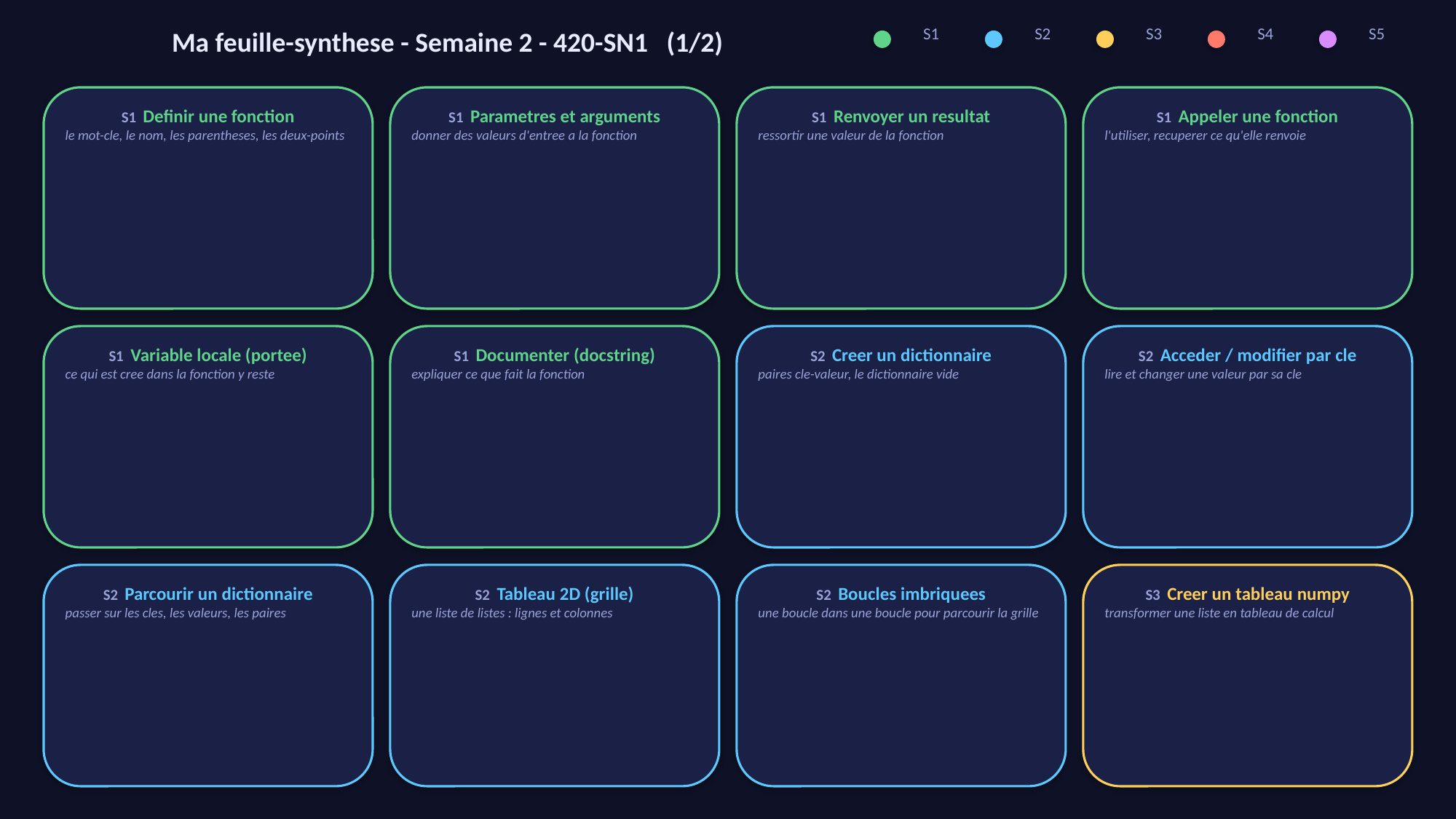

S1
S2
S3
S4
S5
Ma feuille-synthese - Semaine 2 - 420-SN1   (1/2)

S1  Definir une fonction
le mot-cle, le nom, les parentheses, les deux-points
S1  Parametres et arguments
donner des valeurs d'entree a la fonction
S1  Renvoyer un resultat
ressortir une valeur de la fonction
S1  Appeler une fonction
l'utiliser, recuperer ce qu'elle renvoie
S1  Variable locale (portee)
ce qui est cree dans la fonction y reste
S1  Documenter (docstring)
expliquer ce que fait la fonction
S2  Creer un dictionnaire
paires cle-valeur, le dictionnaire vide
S2  Acceder / modifier par cle
lire et changer une valeur par sa cle
S2  Parcourir un dictionnaire
passer sur les cles, les valeurs, les paires
S2  Tableau 2D (grille)
une liste de listes : lignes et colonnes
S2  Boucles imbriquees
une boucle dans une boucle pour parcourir la grille
S3  Creer un tableau numpy
transformer une liste en tableau de calcul